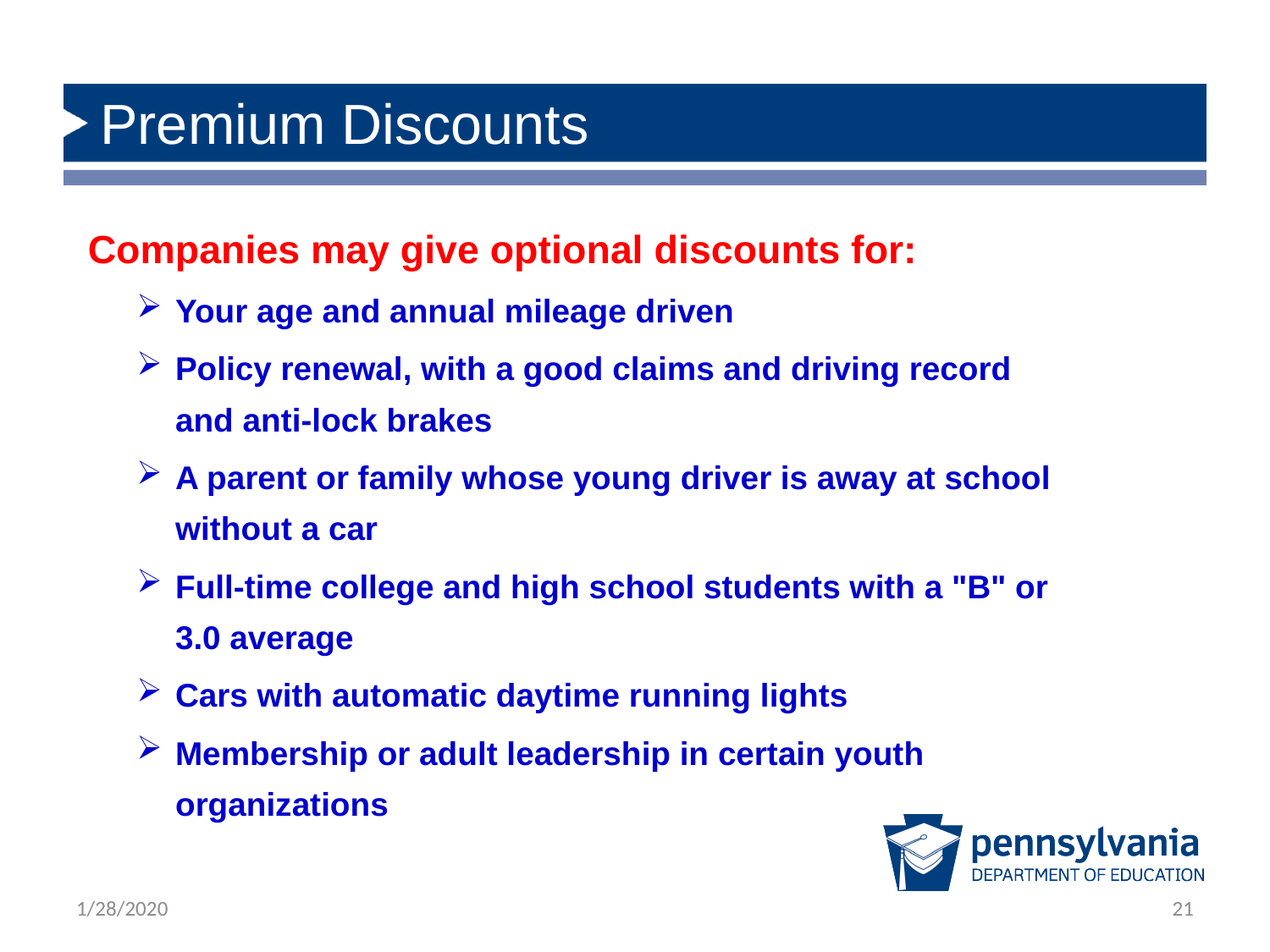

# Premium Discounts
 Companies may give optional discounts for:
 Your age and annual mileage driven
 Policy renewal, with a good claims and driving record
 and anti-lock brakes
 A parent or family whose young driver is away at school
 without a car
 Full-time college and high school students with a "B" or
 3.0 average
 Cars with automatic daytime running lights
 Membership or adult leadership in certain youth
 organizations
1/28/2020
21